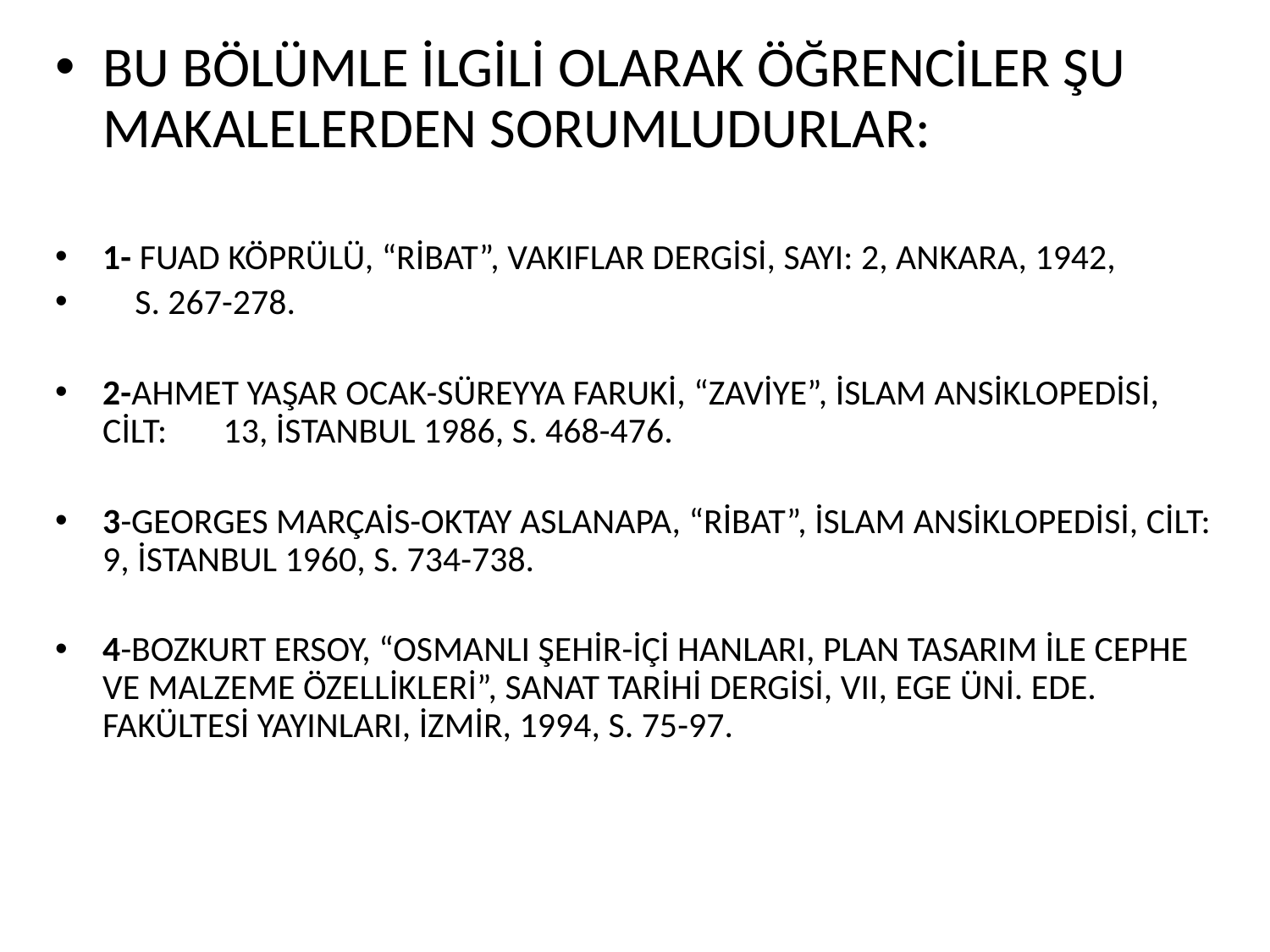

BU BÖLÜMLE İLGİLİ OLARAK ÖĞRENCİLER ŞU MAKALELERDEN SORUMLUDURLAR:

1- FUAD KÖPRÜLÜ, “RİBAT”, VAKIFLAR DERGİSİ, SAYI: 2, ANKARA, 1942,
    S. 267-278.

2-AHMET YAŞAR OCAK-SÜREYYA FARUKİ, “ZAVİYE”, İSLAM ANSİKLOPEDİSİ, CİLT:       13, İSTANBUL 1986, S. 468-476.

3-GEORGES MARÇAİS-OKTAY ASLANAPA, “RİBAT”, İSLAM ANSİKLOPEDİSİ, CİLT: 9, İSTANBUL 1960, S. 734-738.

4-BOZKURT ERSOY, “OSMANLI ŞEHİR-İÇİ HANLARI, PLAN TASARIM İLE CEPHE VE MALZEME ÖZELLİKLERİ”, SANAT TARİHİ DERGİSİ, VII, EGE ÜNİ. EDE. FAKÜLTESİ YAYINLARI, İZMİR, 1994, S. 75-97.